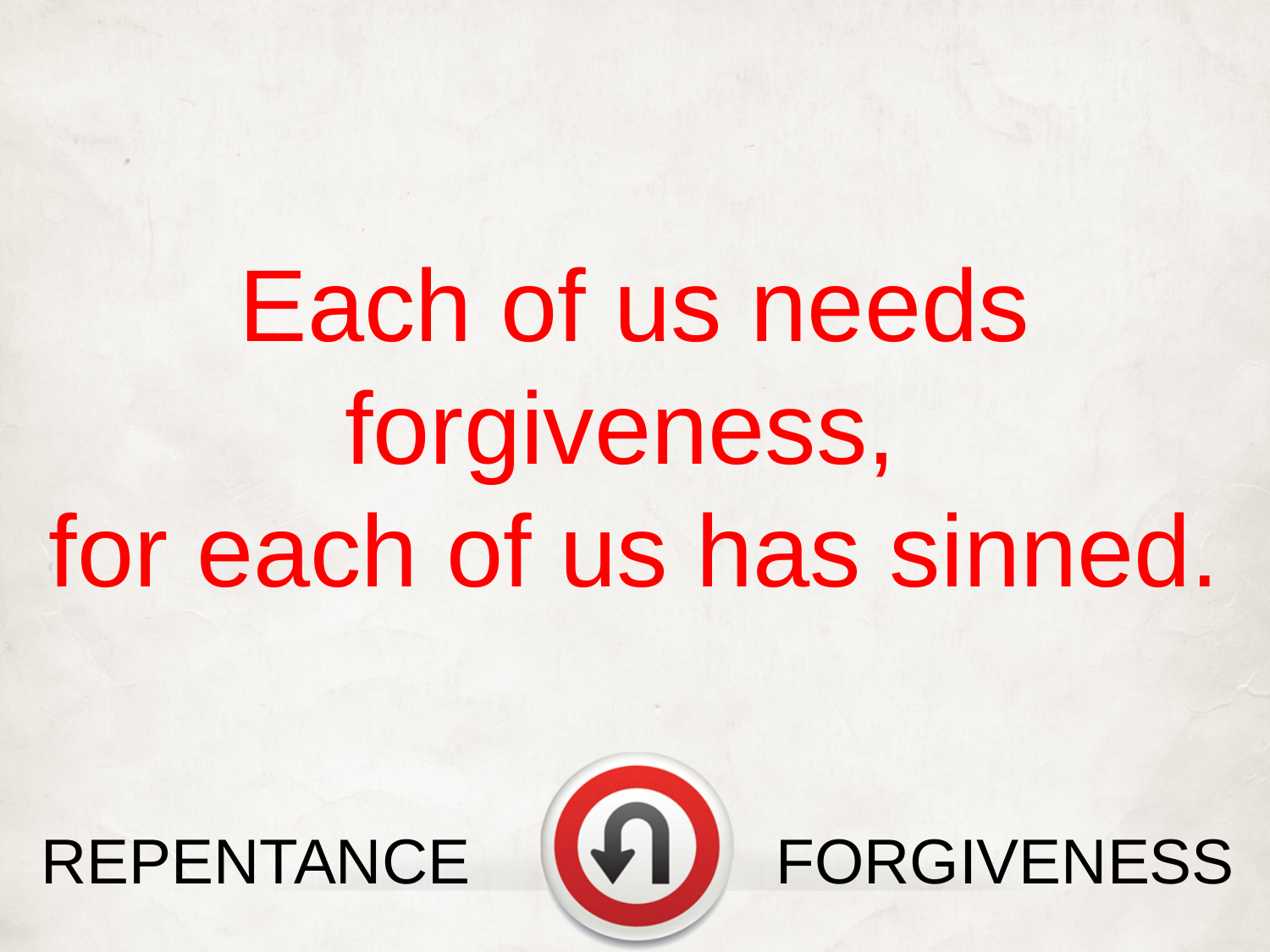

Each of us needs forgiveness,
for each of us has sinned.
Forgiveness
Repentance